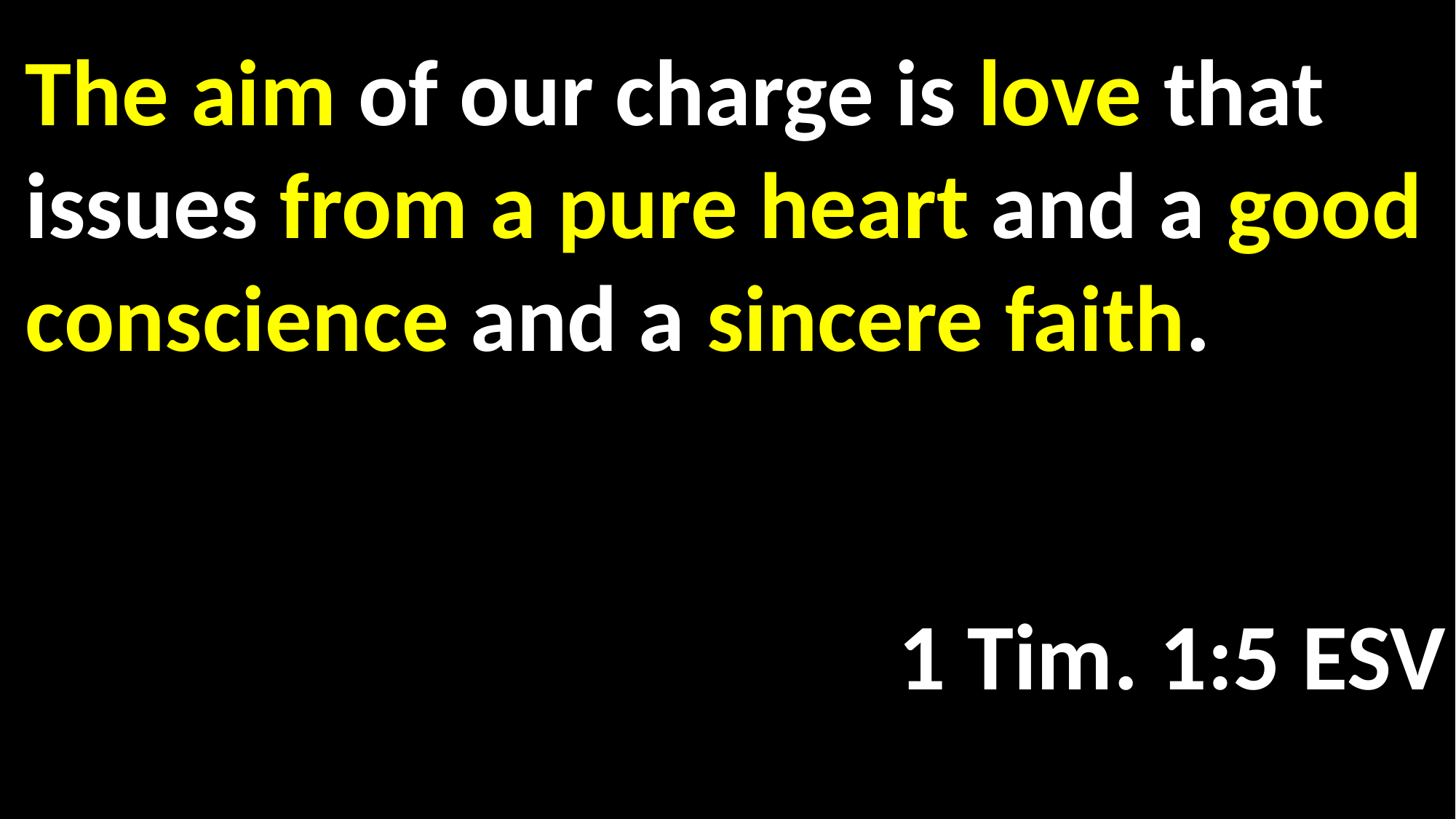

The aim of our charge is love that issues from a pure heart and a good conscience and a sincere faith.														               														 							1 Tim. 1:5 ESV